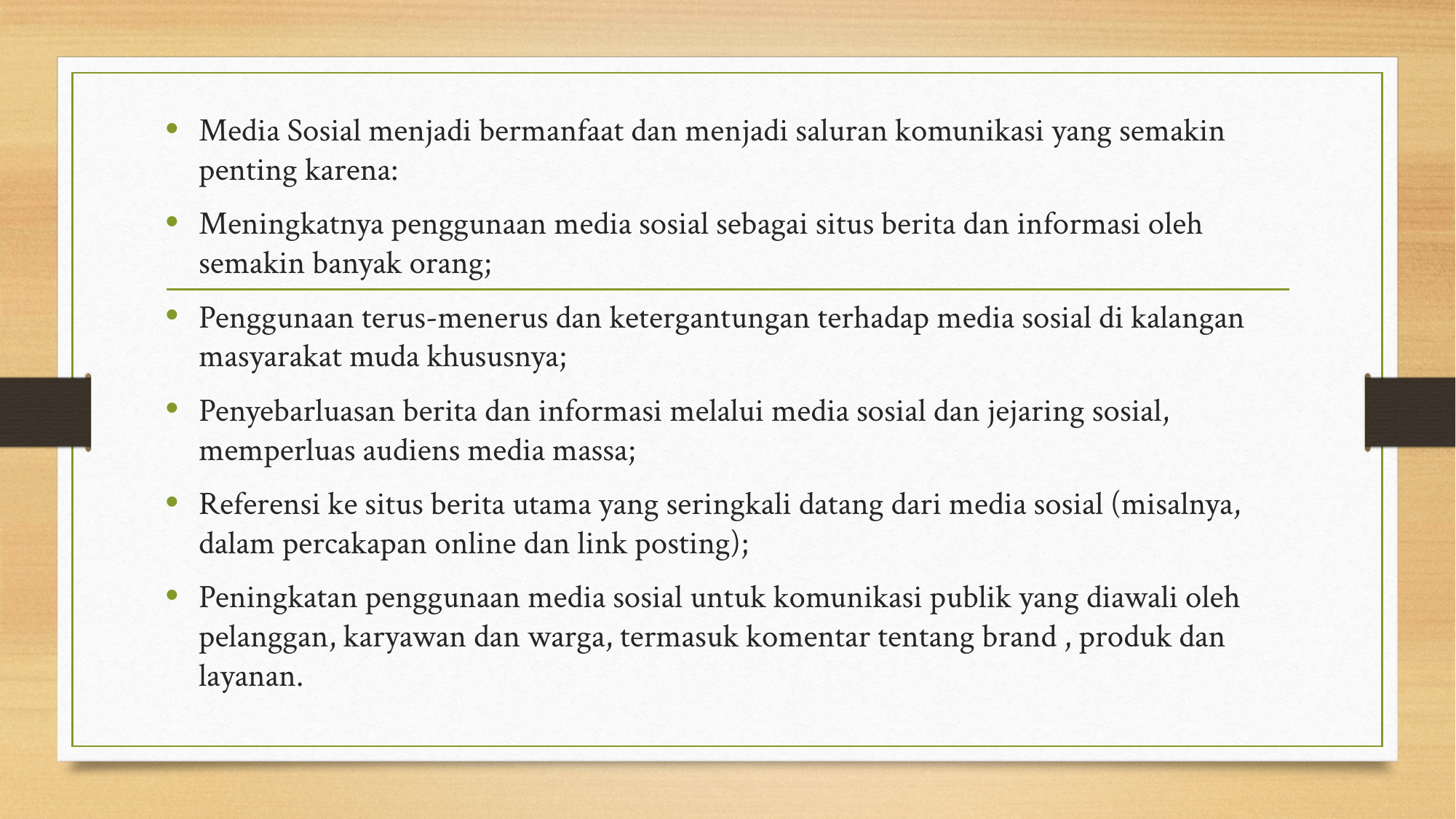

Media Sosial menjadi bermanfaat dan menjadi saluran komunikasi yang semakin penting karena:
Meningkatnya penggunaan media sosial sebagai situs berita dan informasi oleh semakin banyak orang;
Penggunaan terus-menerus dan ketergantungan terhadap media sosial di kalangan masyarakat muda khususnya;
Penyebarluasan berita dan informasi melalui media sosial dan jejaring sosial, memperluas audiens media massa;
Referensi ke situs berita utama yang seringkali datang dari media sosial (misalnya, dalam percakapan online dan link posting);
Peningkatan penggunaan media sosial untuk komunikasi publik yang diawali oleh pelanggan, karyawan dan warga, termasuk komentar tentang brand , produk dan layanan.